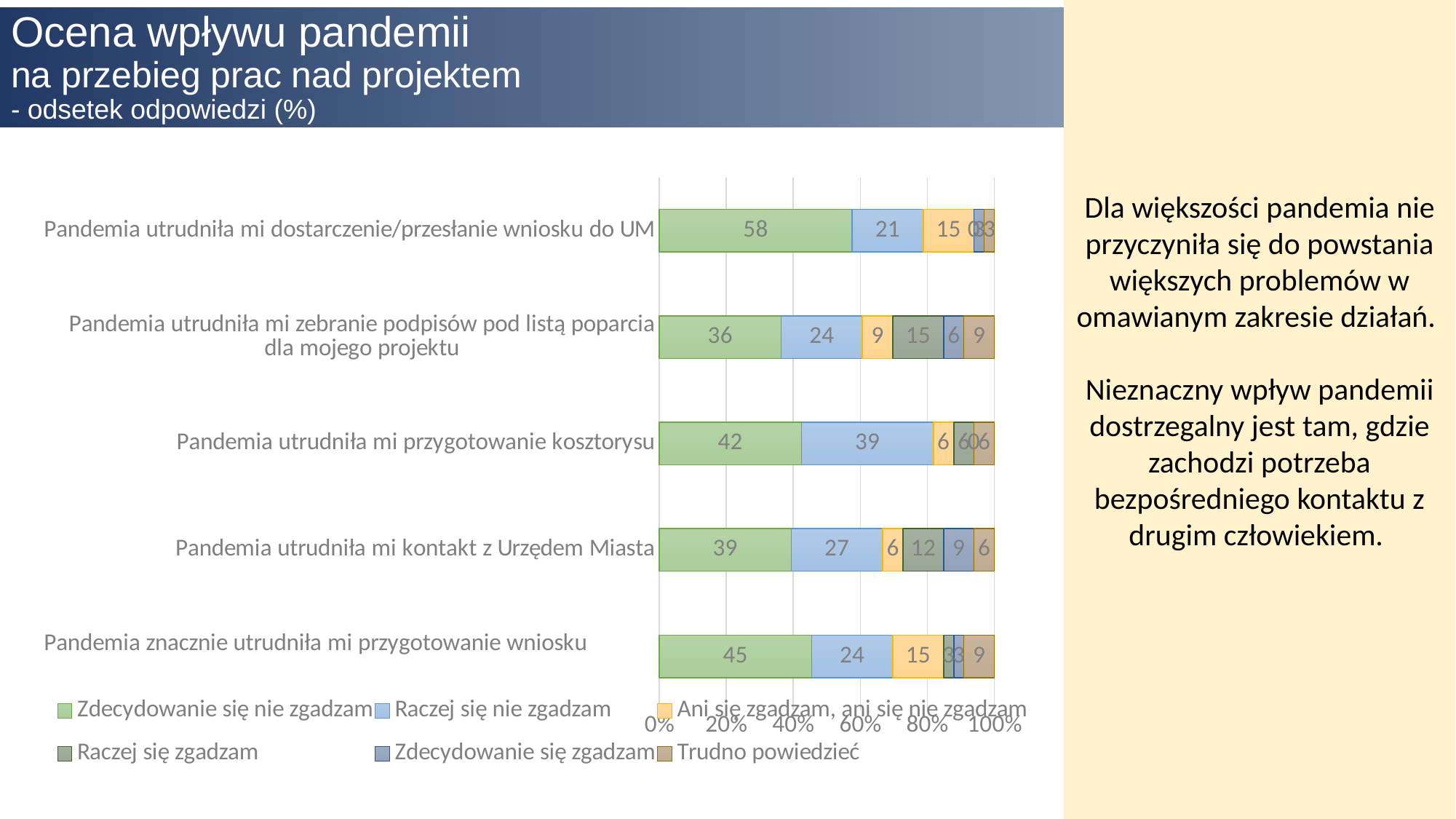

Dla większości pandemia nie przyczyniła się do powstania większych problemów w omawianym zakresie działań.

Nieznaczny wpływ pandemii dostrzegalny jest tam, gdzie zachodzi potrzeba bezpośredniego kontaktu z drugim człowiekiem.
# Ocena wpływu pandemii na przebieg prac nad projektem - odsetek odpowiedzi (%)

### Chart

| Category | Zdecydowanie się nie zgadzam | Raczej się nie zgadzam | Ani się zgadzam, ani się nie zgadzam | Raczej się zgadzam | Zdecydowanie się zgadzam | Trudno powiedzieć |
|---|---|---|---|---|---|---|
| Pandemia znacznie utrudniła mi przygotowanie wniosku                  | 45.454545454545446 | 24.24242424242424 | 15.151515151515149 | 3.03030303030303 | 3.03030303030303 | 9.090909090909092 |
| Pandemia utrudniła mi kontakt z Urzędem Miasta | 39.39393939393939 | 27.27272727272727 | 6.0606060606060606 | 12.12121212121212 | 9.090909090909092 | 6.0606060606060606 |
| Pandemia utrudniła mi przygotowanie kosztorysu | 42.42424242424243 | 39.39393939393939 | 6.0606060606060606 | 6.0606060606060606 | 0.0 | 6.0606060606060606 |
| Pandemia utrudniła mi zebranie podpisów pod listą poparcia dla mojego projektu | 36.36363636363636 | 24.24242424242424 | 9.090909090909092 | 15.151515151515149 | 6.0606060606060606 | 9.090909090909092 |
| Pandemia utrudniła mi dostarczenie/przesłanie wniosku do UM | 57.57575757575758 | 21.21212121212121 | 15.151515151515149 | 0.0 | 3.03030303030303 | 3.03030303030303 |